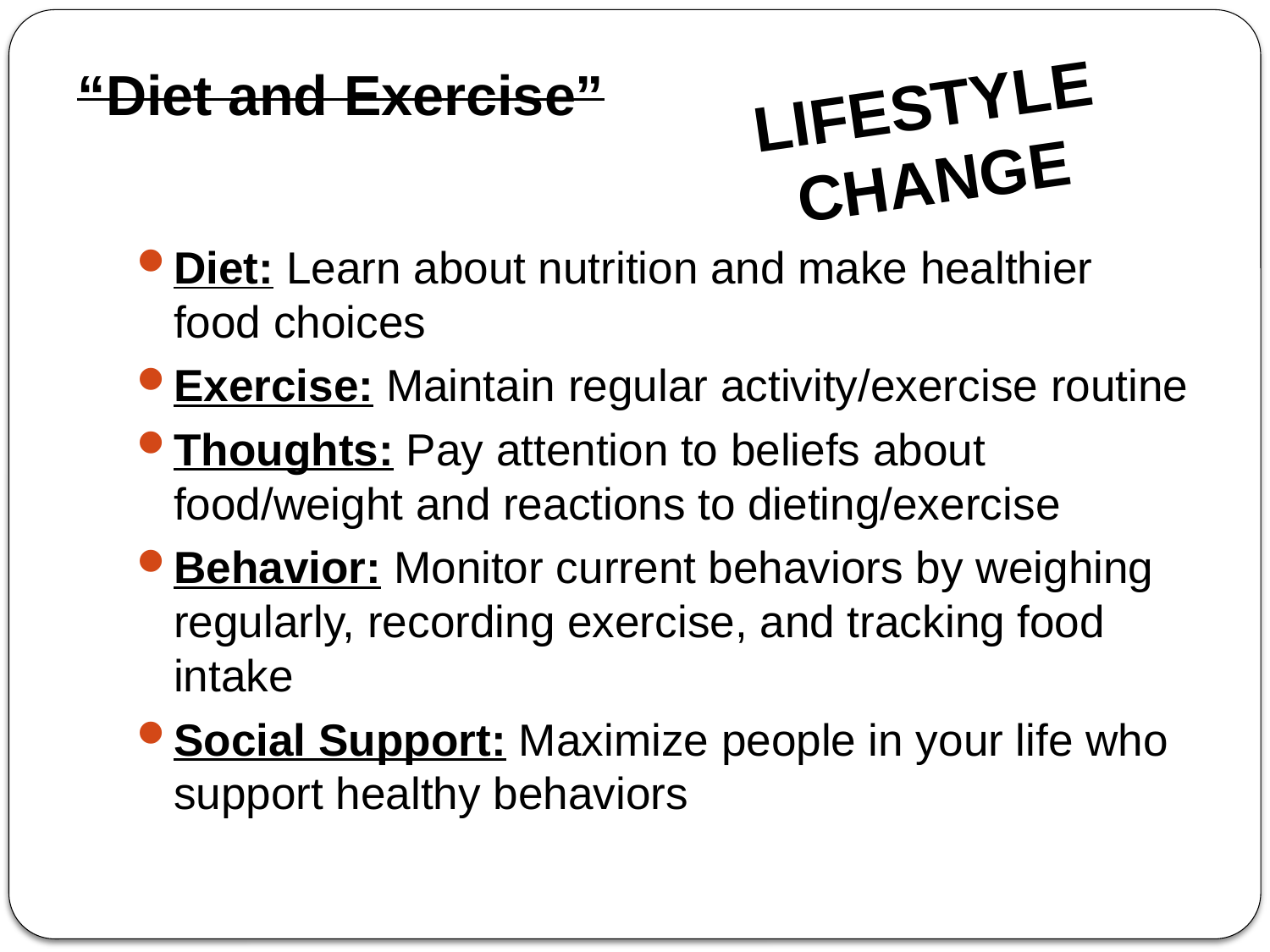

“Diet and Exercise”
LIFESTYLE CHANGE
Diet: Learn about nutrition and make healthier food choices
Exercise: Maintain regular activity/exercise routine
Thoughts: Pay attention to beliefs about food/weight and reactions to dieting/exercise
Behavior: Monitor current behaviors by weighing regularly, recording exercise, and tracking food intake
Social Support: Maximize people in your life who support healthy behaviors